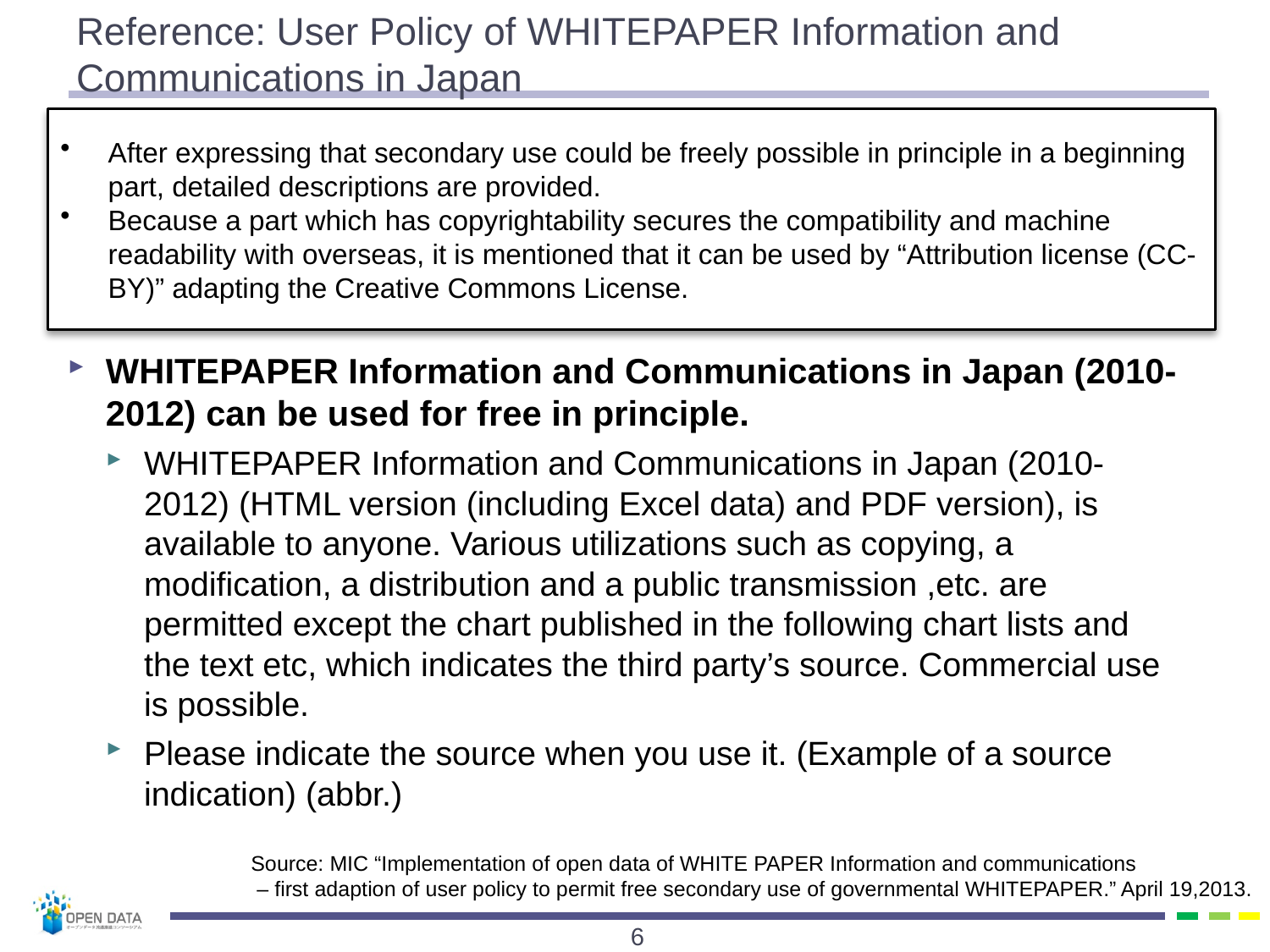

# Reference: User Policy of WHITEPAPER Information and Communications in Japan
After expressing that secondary use could be freely possible in principle in a beginning part, detailed descriptions are provided.
Because a part which has copyrightability secures the compatibility and machine readability with overseas, it is mentioned that it can be used by “Attribution license (CC-BY)” adapting the Creative Commons License.
WHITEPAPER Information and Communications in Japan (2010-2012) can be used for free in principle.
WHITEPAPER Information and Communications in Japan (2010-2012) (HTML version (including Excel data) and PDF version), is available to anyone. Various utilizations such as copying, a modification, a distribution and a public transmission ,etc. are permitted except the chart published in the following chart lists and the text etc, which indicates the third party’s source. Commercial use is possible.
Please indicate the source when you use it. (Example of a source indication) (abbr.)

Source: MIC “Implementation of open data of WHITE PAPER Information and communications
 – first adaption of user policy to permit free secondary use of governmental WHITEPAPER.” April 19,2013.
6